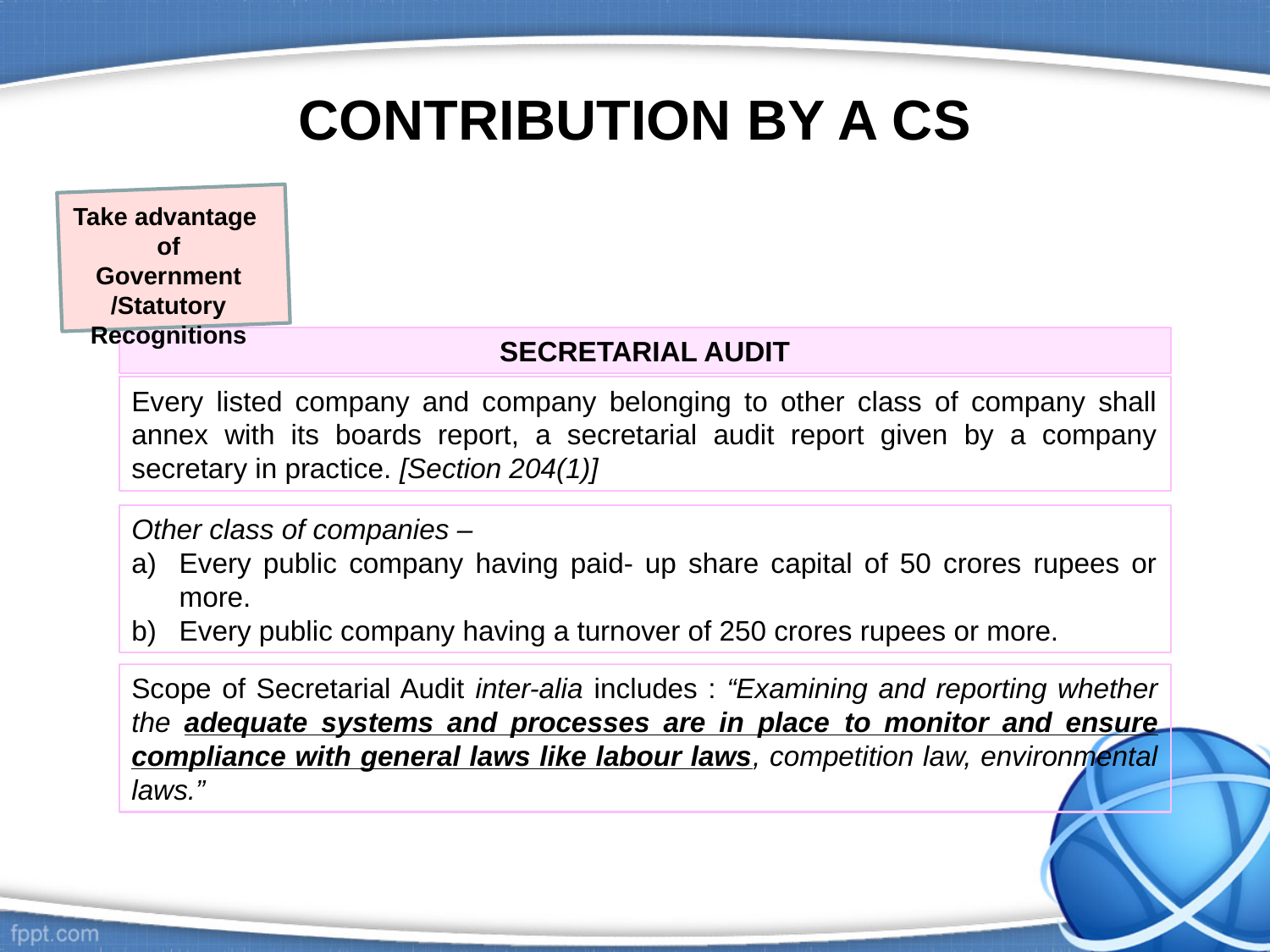

# CONTRIBUTION BY A CS

Take advantage  of Government /Statutory Recognitions
SECRETARIAL AUDIT
Every listed company and company belonging to other class of company shall annex with its boards report, a secretarial audit report given by a company secretary in practice. [Section 204(1)]
Other class of companies –
Every public company having paid- up share capital of 50 crores rupees or more.
Every public company having a turnover of 250 crores rupees or more.
Scope of Secretarial Audit inter-alia includes : “Examining and reporting whether the adequate systems and processes are in place to monitor and ensure compliance with general laws like labour laws, competition law, environmental laws.”